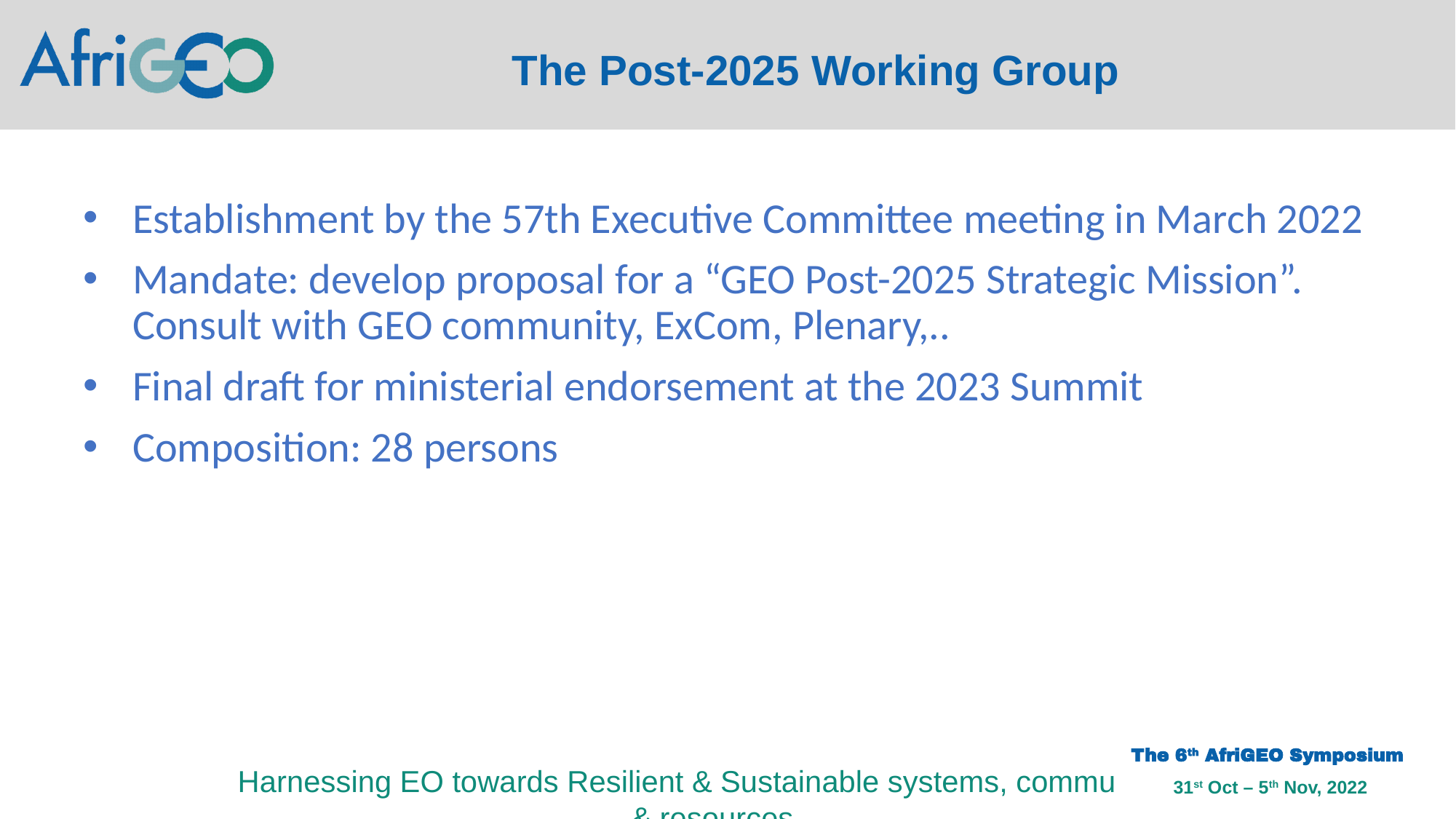

The Post-2025 Working Group
Establishment by the 57th Executive Committee meeting in March 2022
Mandate: develop proposal for a “GEO Post-2025 Strategic Mission”. Consult with GEO community, ExCom, Plenary,..
Final draft for ministerial endorsement at the 2023 Summit
Composition: 28 persons